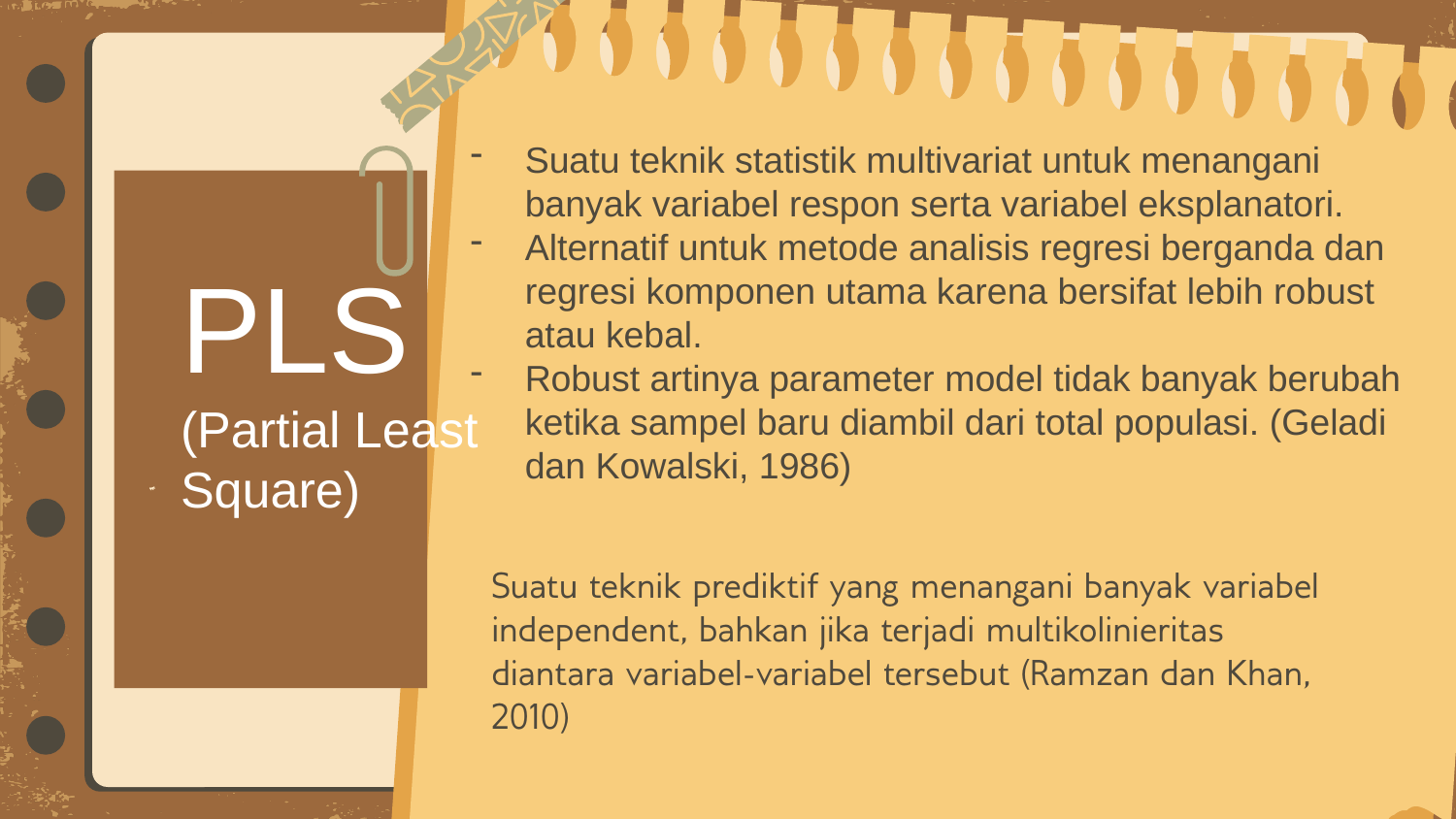

Suatu teknik statistik multivariat untuk menangani banyak variabel respon serta variabel eksplanatori.
Alternatif untuk metode analisis regresi berganda dan regresi komponen utama karena bersifat lebih robust atau kebal.
Robust artinya parameter model tidak banyak berubah ketika sampel baru diambil dari total populasi. (Geladi dan Kowalski, 1986)

PLS
(Partial Least Square)

# Suatu teknik prediktif yang menangani banyak variabel independent, bahkan jika terjadi multikolinieritas diantara variabel-variabel tersebut (Ramzan dan Khan, 2010)